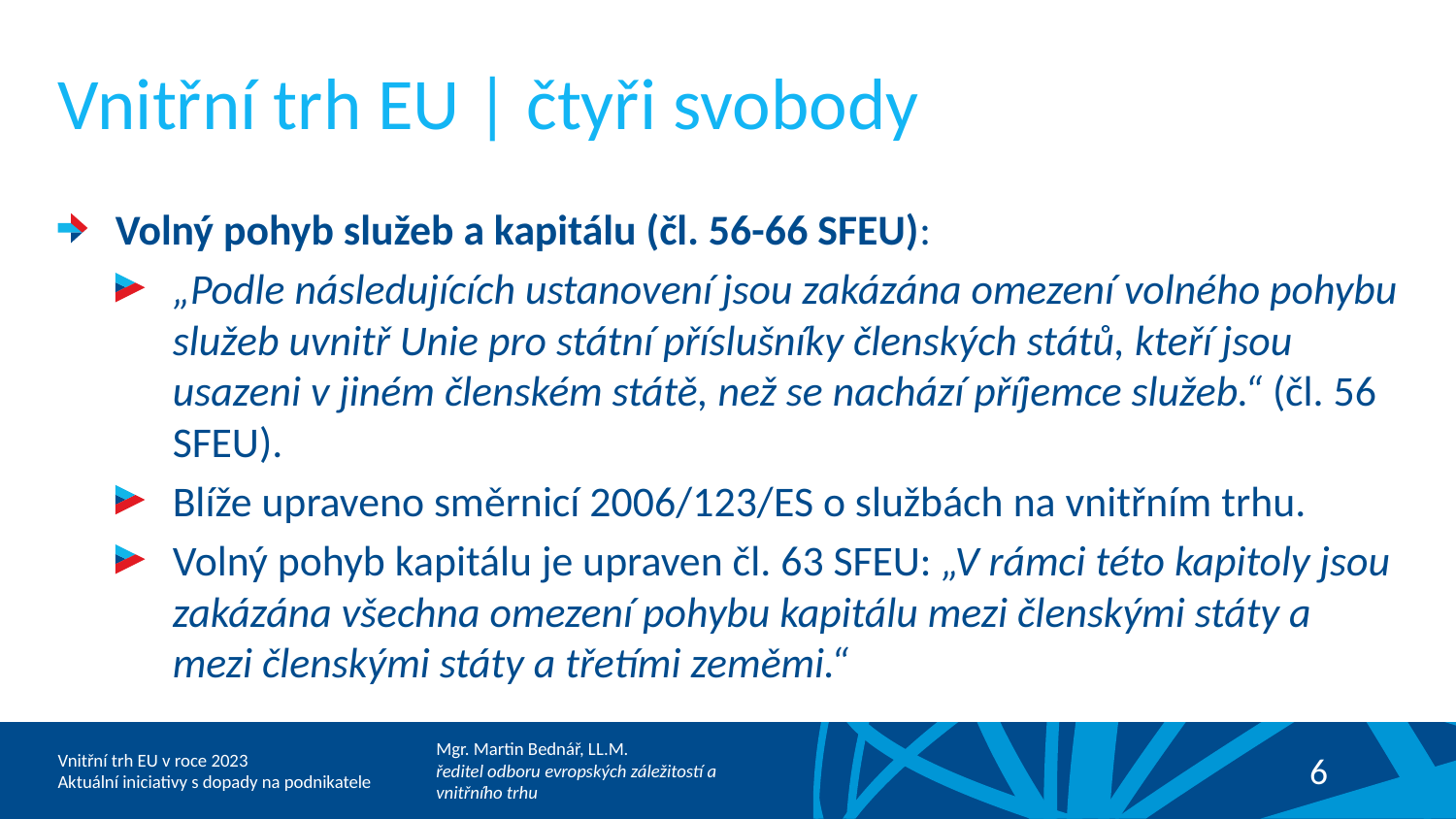

# Vnitřní trh EU | čtyři svobody
Volný pohyb služeb a kapitálu (čl. 56-66 SFEU):
„Podle následujících ustanovení jsou zakázána omezení volného pohybu služeb uvnitř Unie pro státní příslušníky členských států, kteří jsou usazeni v jiném členském státě, než se nachází příjemce služeb.“ (čl. 56 SFEU).
Blíže upraveno směrnicí 2006/123/ES o službách na vnitřním trhu.
Volný pohyb kapitálu je upraven čl. 63 SFEU: „V rámci této kapitoly jsou zakázána všechna omezení pohybu kapitálu mezi členskými státy a mezi členskými státy a třetími zeměmi.“